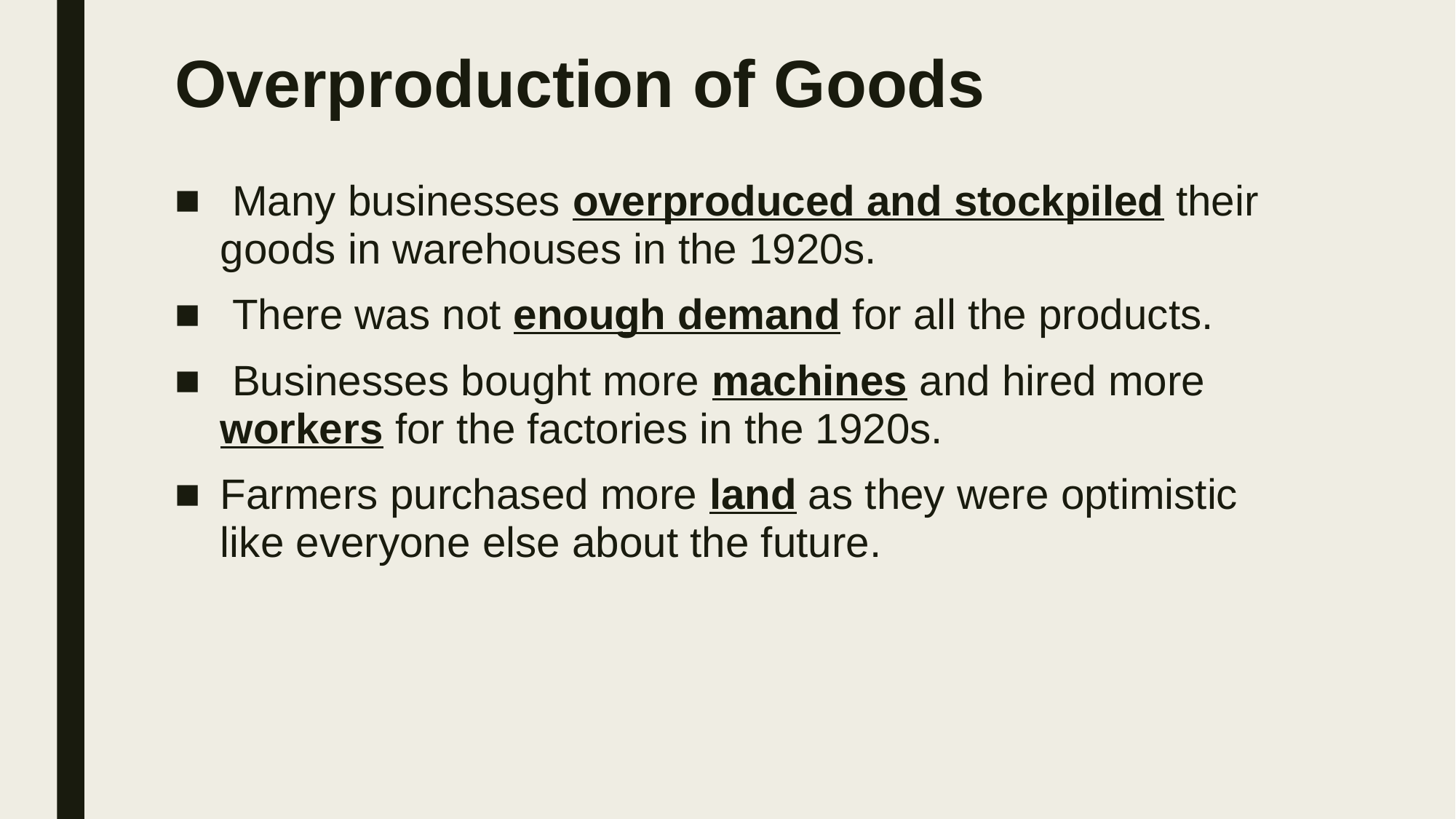

# Overproduction of Goods
 Many businesses overproduced and stockpiled their goods in warehouses in the 1920s.
 There was not enough demand for all the products.
 Businesses bought more machines and hired more workers for the factories in the 1920s.
Farmers purchased more land as they were optimistic like everyone else about the future.